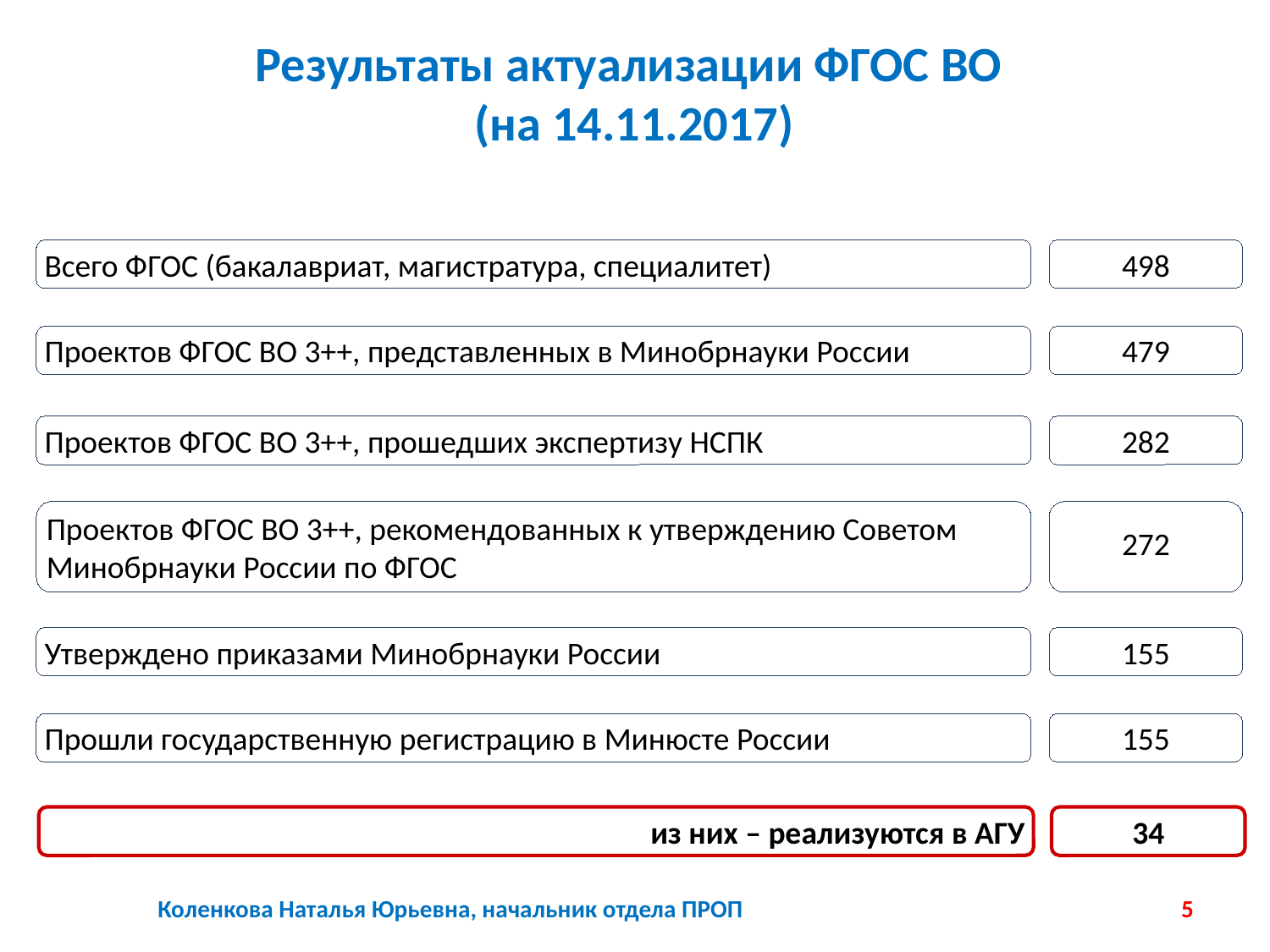

Результаты актуализации ФГОС ВО
(на 14.11.2017)
Всего ФГОС (бакалавриат, магистратура, специалитет)
498
Проектов ФГОС ВО 3++, представленных в Минобрнауки России
479
Проектов ФГОС ВО 3++, прошедших экспертизу НСПК
282

272

Проектов ФГОС ВО 3++, рекомендованных к утверждению Советом Минобрнауки России по ФГОС
Утверждено приказами Минобрнауки России
155
Прошли государственную регистрацию в Минюсте России
155
из них – реализуются в АГУ
34
Коленкова Наталья Юрьевна, начальник отдела ПРОП
5